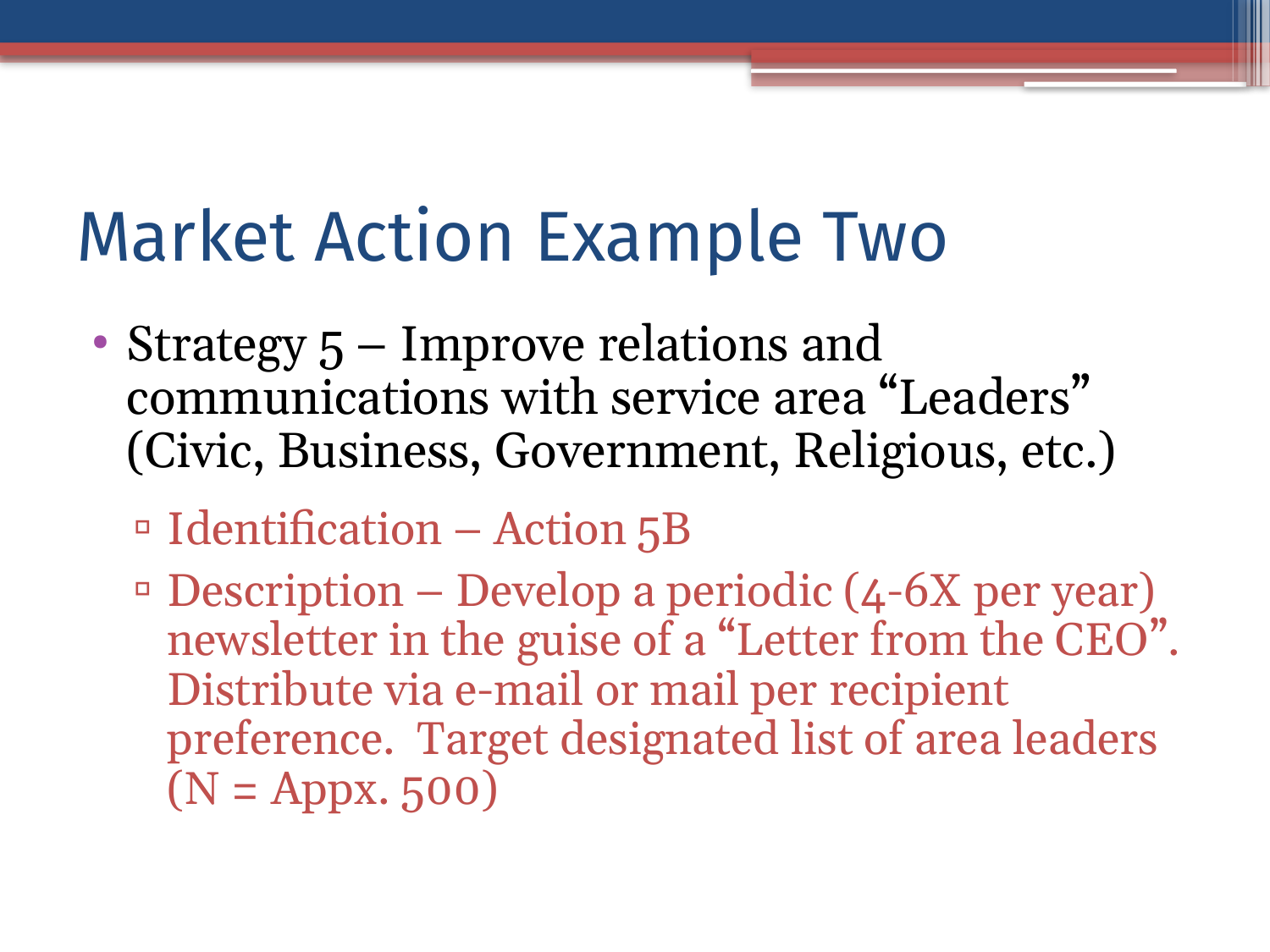

# Market Action Example Two
Strategy 5 – Improve relations and communications with service area “Leaders” (Civic, Business, Government, Religious, etc.)
Identification – Action 5B
Description – Develop a periodic (4-6X per year) newsletter in the guise of a “Letter from the CEO”.  Distribute via e-mail or mail per recipient preference.  Target designated list of area leaders (N = Appx. 500)